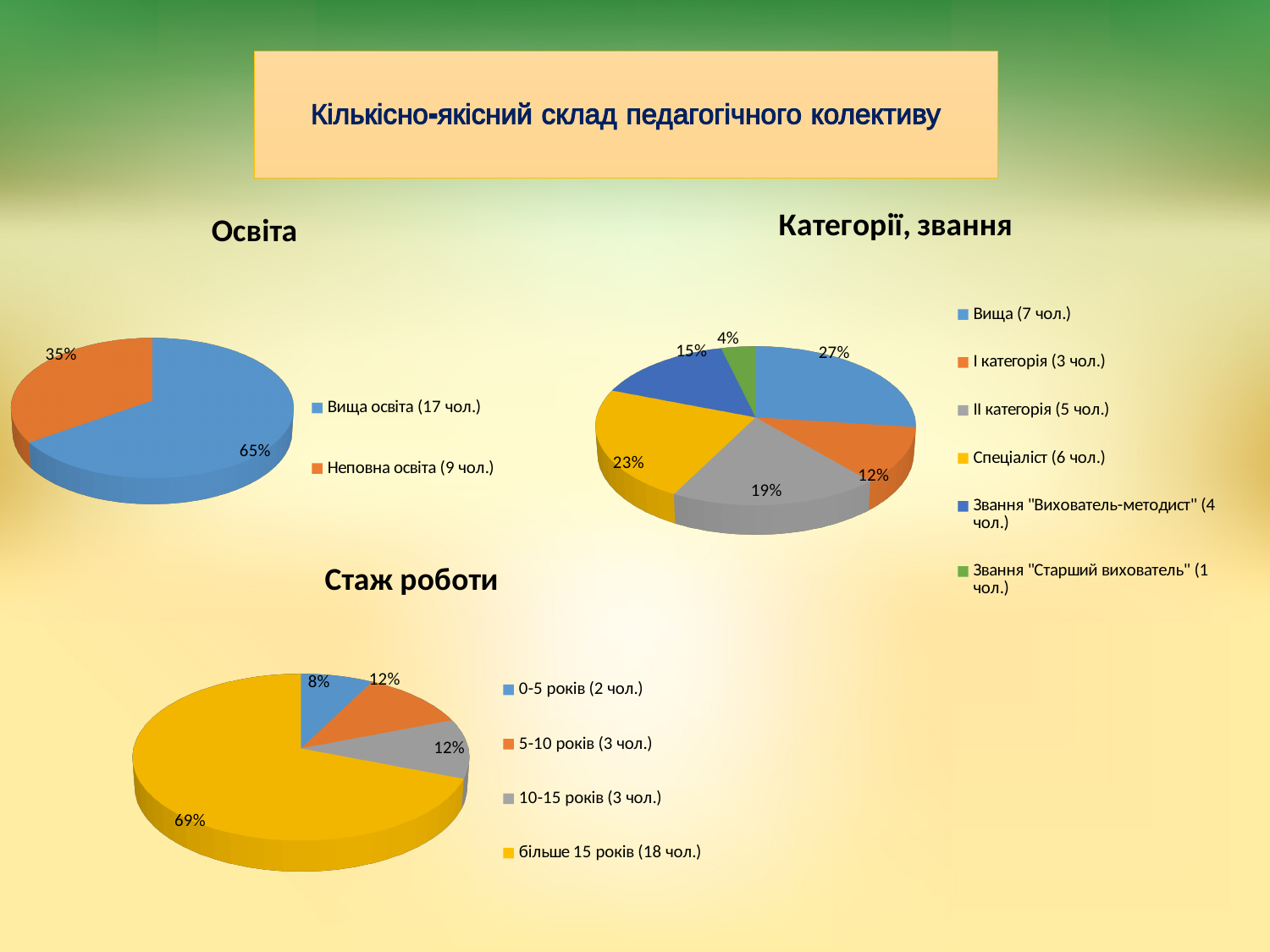

# Кількісно-якісний склад педагогічного колективу

[unsupported chart]

[unsupported chart]

[unsupported chart]